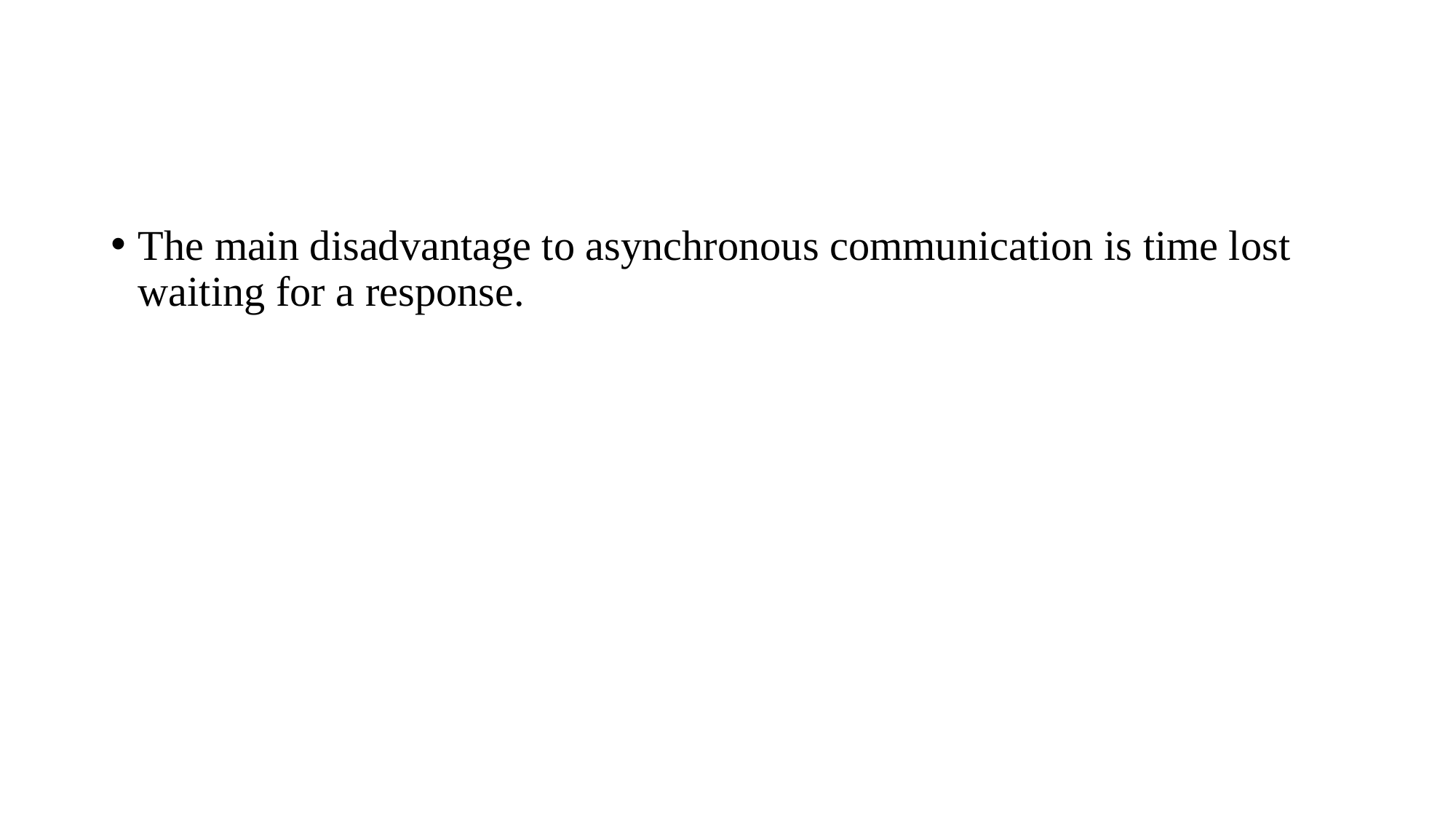

#
The main disadvantage to asynchronous communication is time lost waiting for a response.